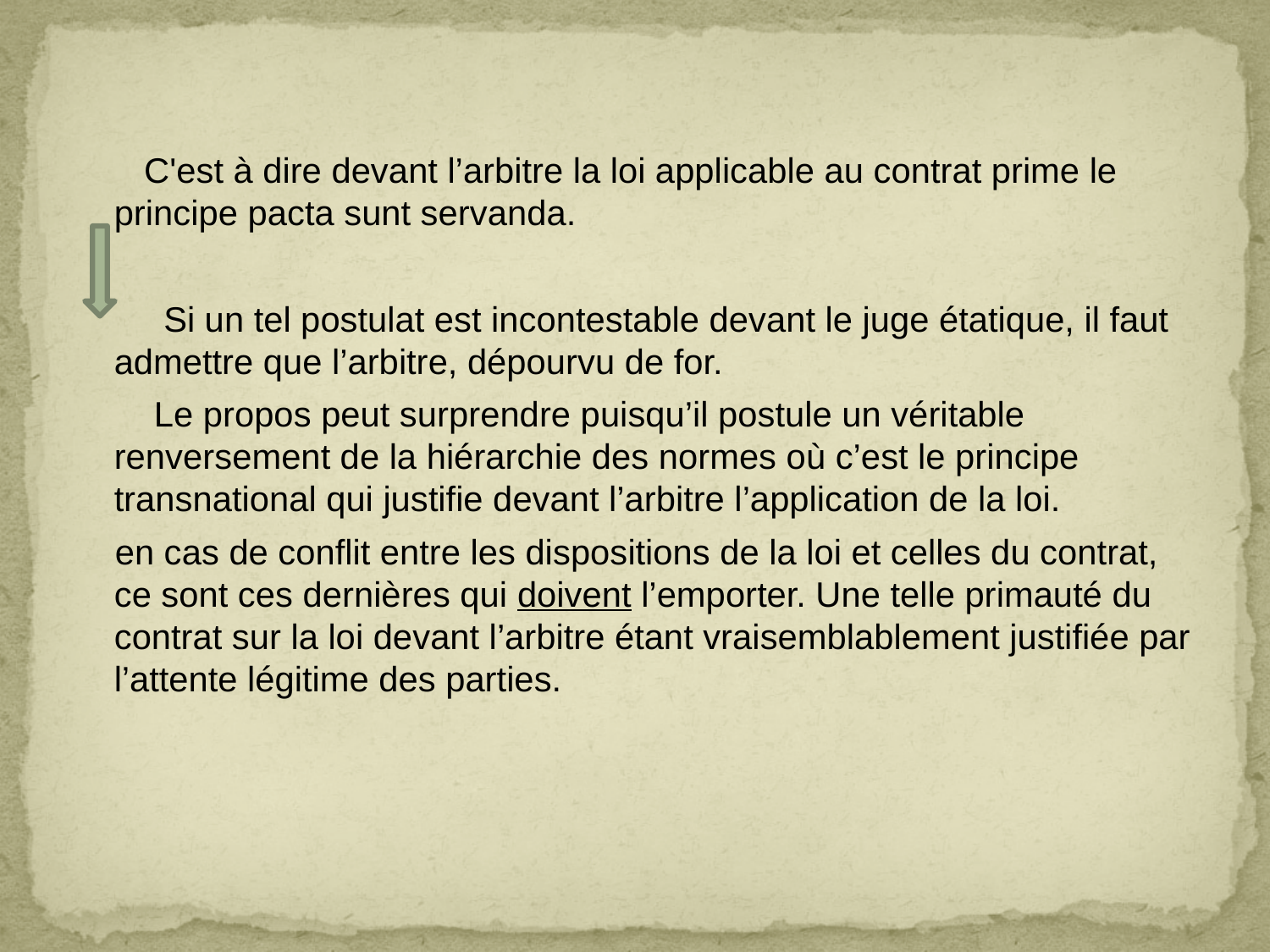

C'est à dire devant l’arbitre la loi applicable au contrat prime le principe pacta sunt servanda.

         Si un tel postulat est incontestable devant le juge étatique, il faut admettre que l’arbitre, dépourvu de for.
        Le propos peut surprendre puisqu’il postule un véritable renversement de la hiérarchie des normes où c’est le principe transnational qui justifie devant l’arbitre l’application de la loi.
    en cas de conflit entre les dispositions de la loi et celles du contrat, ce sont ces dernières qui doivent l’emporter. Une telle primauté du contrat sur la loi devant l’arbitre étant vraisemblablement justifiée par l’attente légitime des parties.